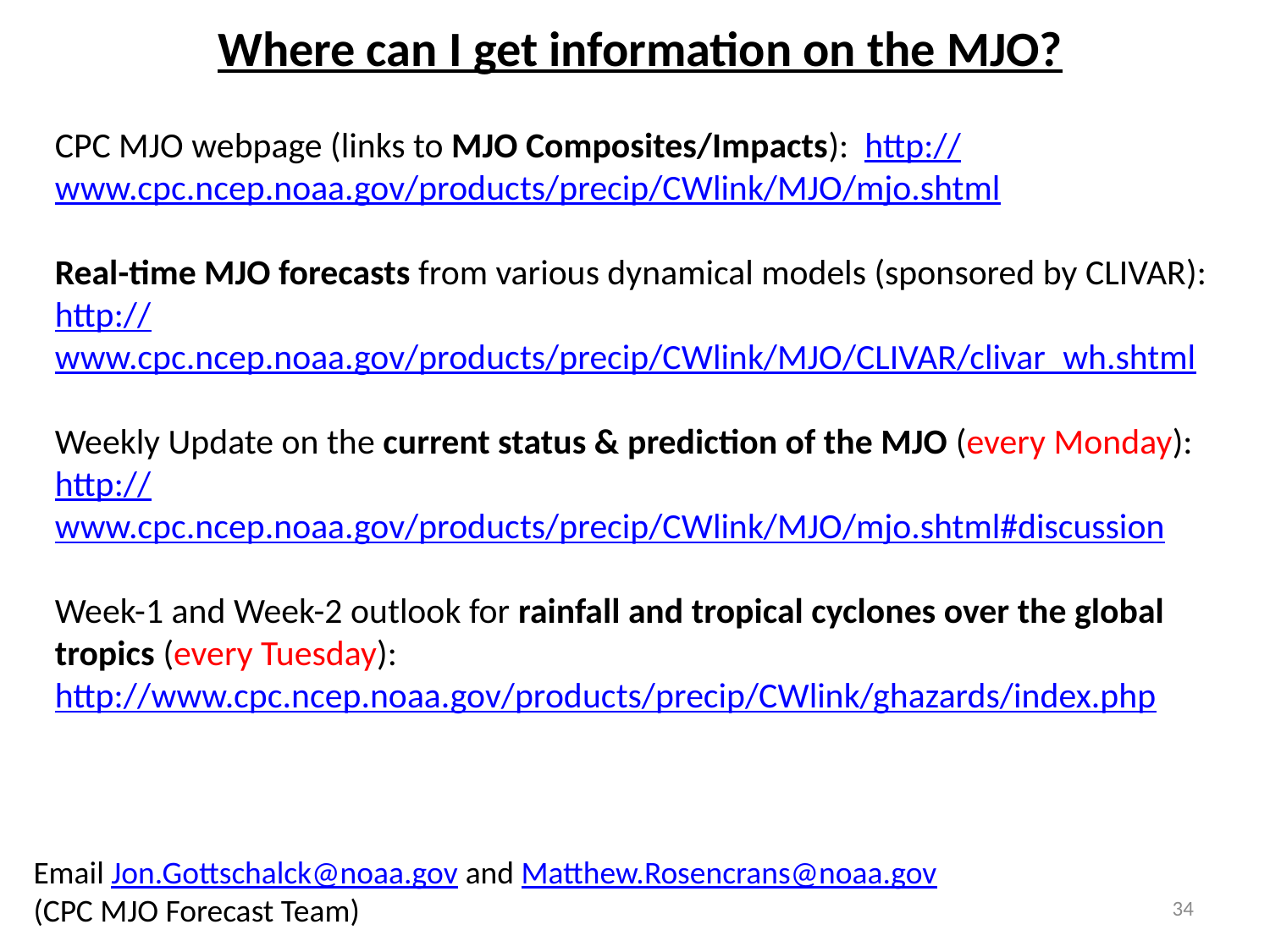

Where can I get information on the MJO?

CPC MJO webpage (links to MJO Composites/Impacts):  http://www.cpc.ncep.noaa.gov/products/precip/CWlink/MJO/mjo.shtml

Real-time MJO forecasts from various dynamical models (sponsored by CLIVAR):
http://www.cpc.ncep.noaa.gov/products/precip/CWlink/MJO/CLIVAR/clivar_wh.shtml

Weekly Update on the current status & prediction of the MJO (every Monday):
http://www.cpc.ncep.noaa.gov/products/precip/CWlink/MJO/mjo.shtml#discussion

Week-1 and Week-2 outlook for rainfall and tropical cyclones over the global tropics (every Tuesday):
http://www.cpc.ncep.noaa.gov/products/precip/CWlink/ghazards/index.php

Email Jon.Gottschalck@noaa.gov and Matthew.Rosencrans@noaa.gov (CPC MJO Forecast Team)
34